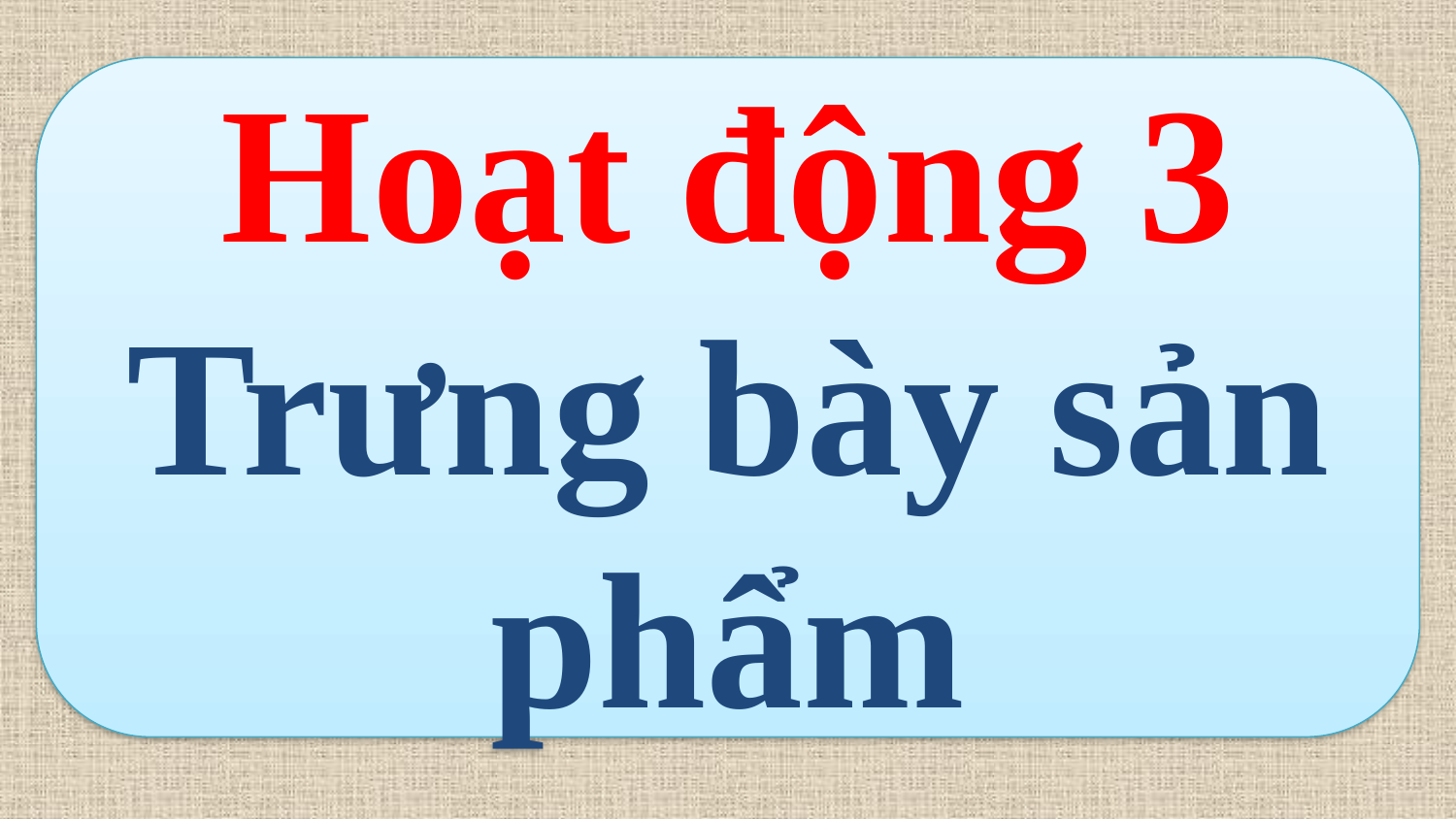

Hoạt động 3
Trưng bày sản phẩm